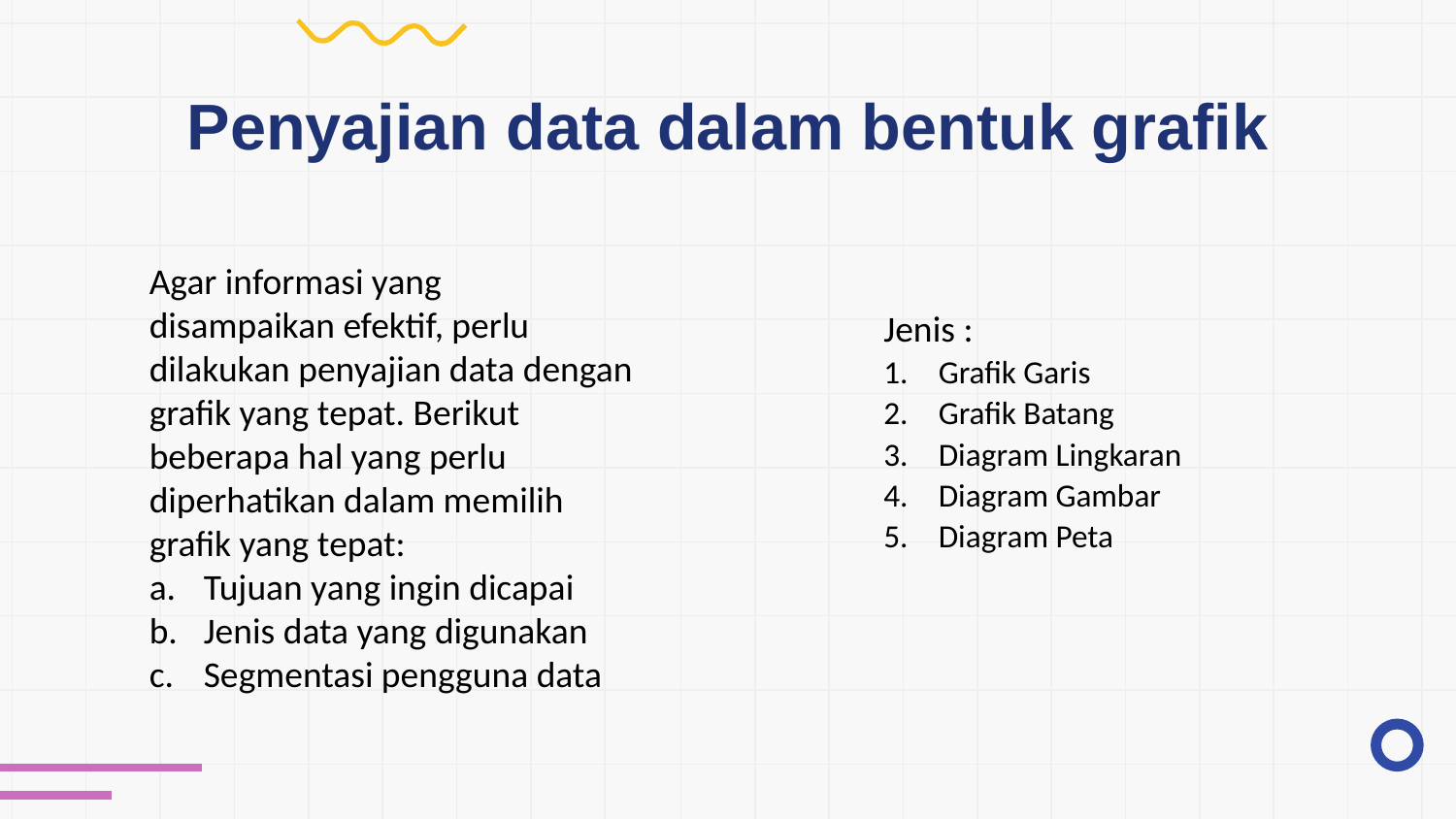

# Penyajian data dalam bentuk grafik
Agar informasi yang disampaikan efektif, perlu dilakukan penyajian data dengan grafik yang tepat. Berikut beberapa hal yang perlu diperhatikan dalam memilih grafik yang tepat:
Tujuan yang ingin dicapai
Jenis data yang digunakan
Segmentasi pengguna data
Jenis :
Grafik Garis
Grafik Batang
Diagram Lingkaran
Diagram Gambar
Diagram Peta